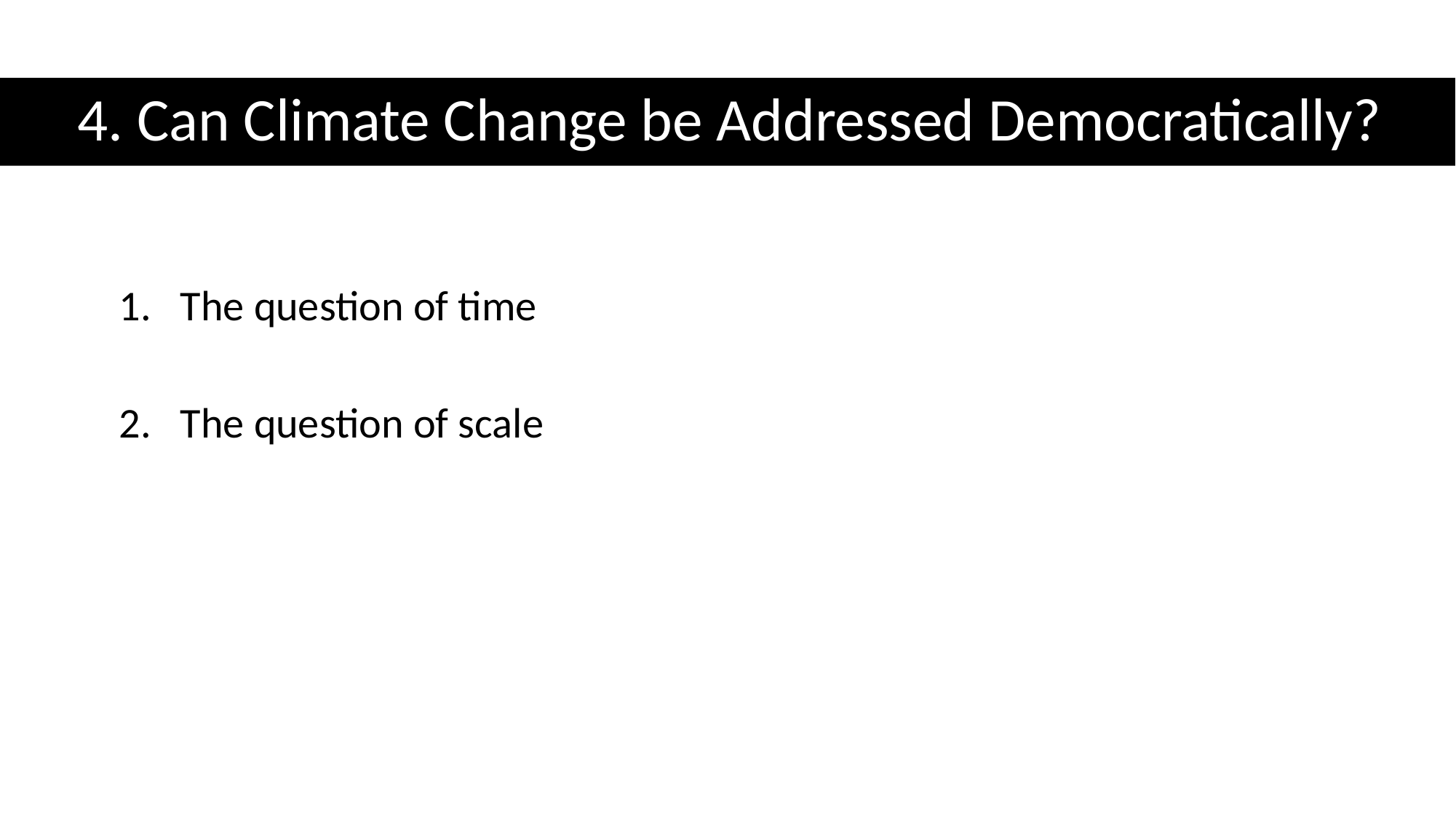

4. Can Climate Change be Addressed Democratically?

The question of time
The question of scale